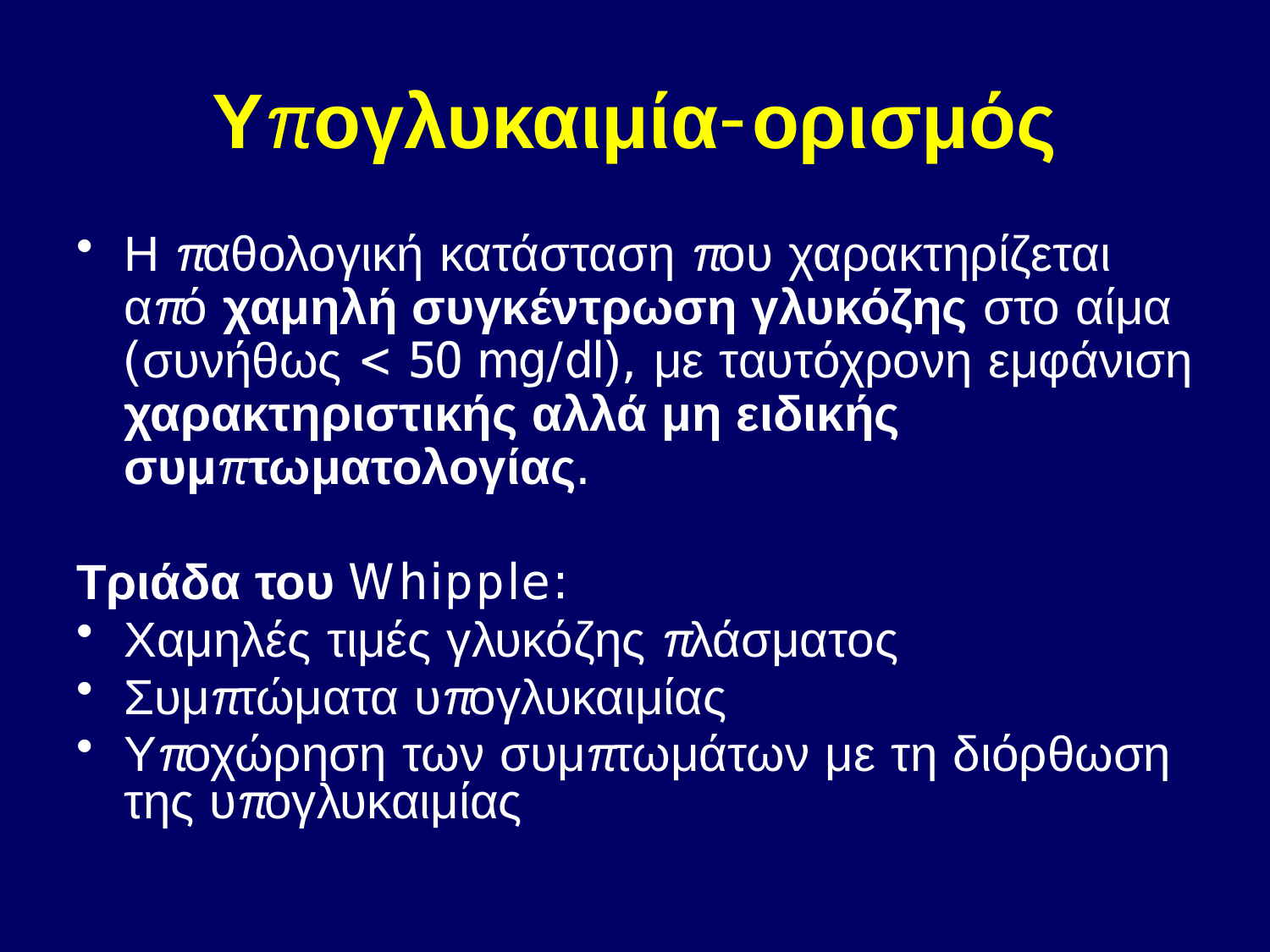

# Υπογλυκαιμία-ορισμός
Η παθολογική κατάσταση που χαρακτηρίζεται από χαμηλή συγκέντρωση γλυκόζης στο αίμα (συνήθως < 50 mg/dl), με ταυτόχρονη εμφάνιση χαρακτηριστικής αλλά μη ειδικής συμπτωματολογίας.

Τριάδα του Whipple:
Χαμηλές τιμές γλυκόζης πλάσματος
Συμπτώματα υπογλυκαιμίας
Υποχώρηση των συμπτωμάτων με τη διόρθωση της υπογλυκαιμίας